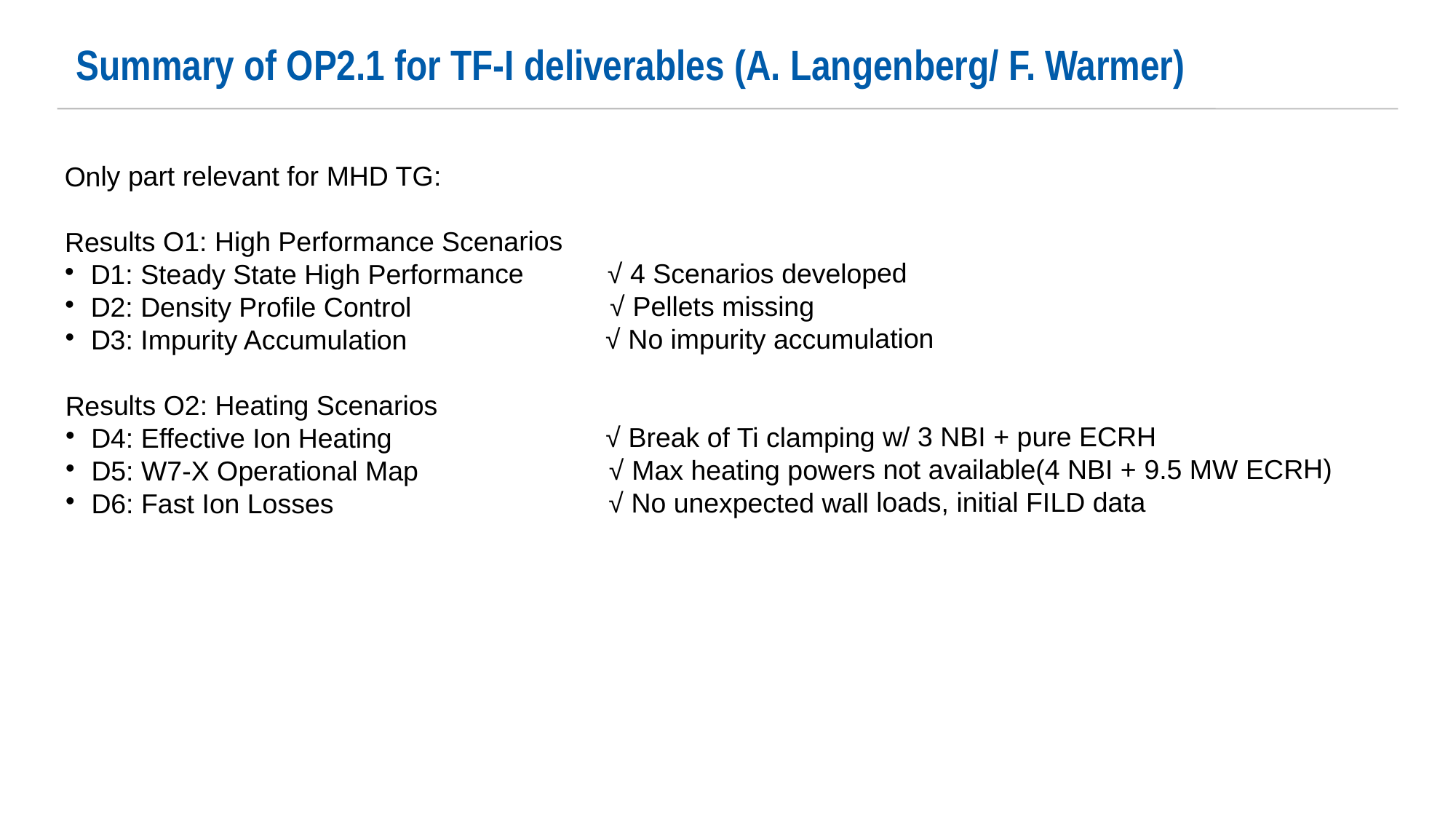

Summary of OP2.1 for TF-I deliverables (A. Langenberg/ F. Warmer)
Only part relevant for MHD TG:

Results O1: High Performance Scenarios
D1: Steady State High Performance           √ 4 Scenarios developed
D2: Density Profile Control                          √ Pellets missing
D3: Impurity Accumulation                          √ No impurity accumulation

Results O2: Heating Scenarios
D4: Effective Ion Heating                            √ Break of Ti clamping w/ 3 NBI + pure ECRH
D5: W7-X Operational Map                         √ Max heating powers not available(4 NBI + 9.5 MW ECRH)
D6: Fast Ion Losses                                    √ No unexpected wall loads, initial FILD data